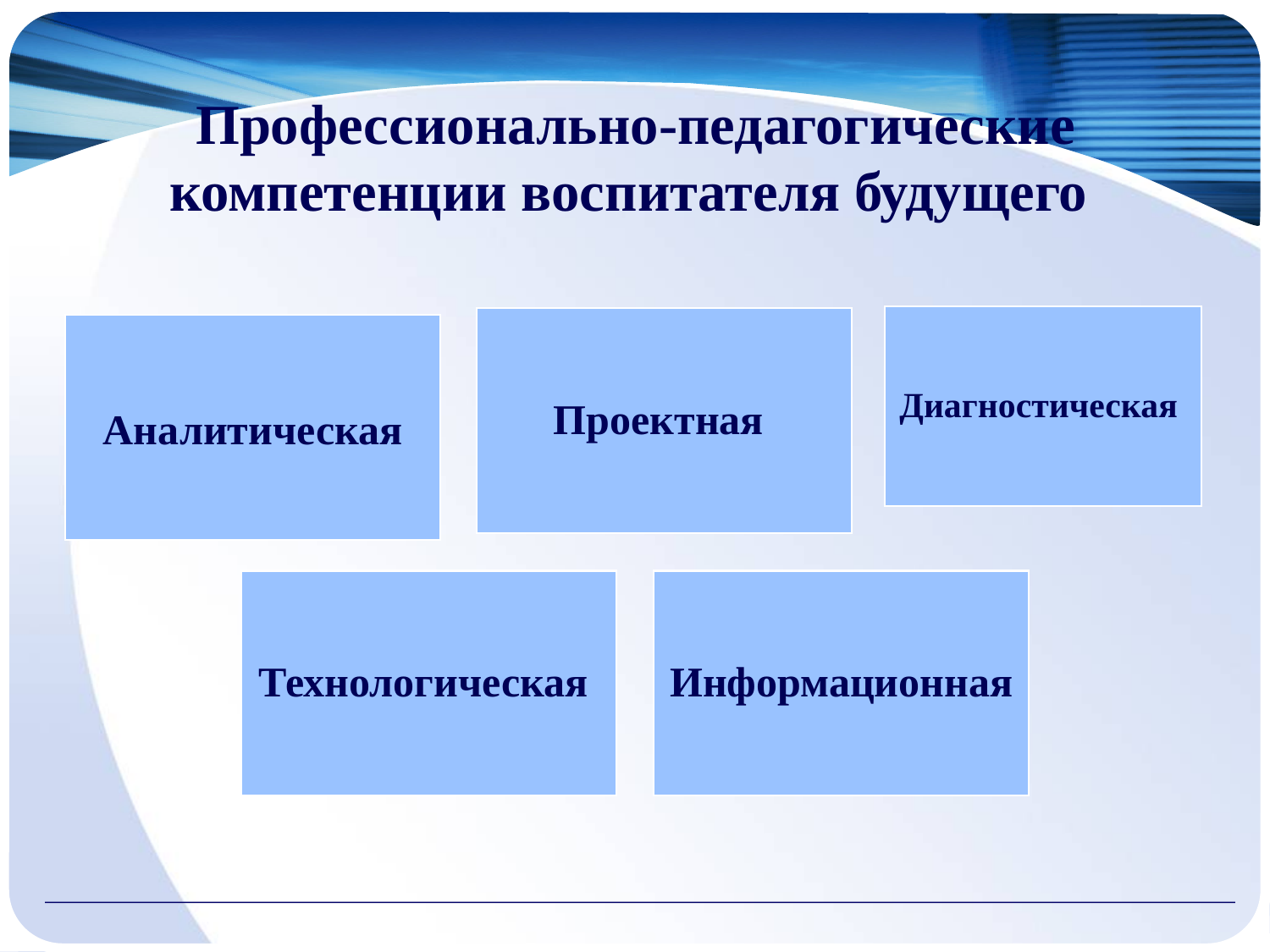

Профессионально-педагогические компетенции воспитателя будущего
Аналитическая
Проектная
Диагностическая
Технологическая
Информационная